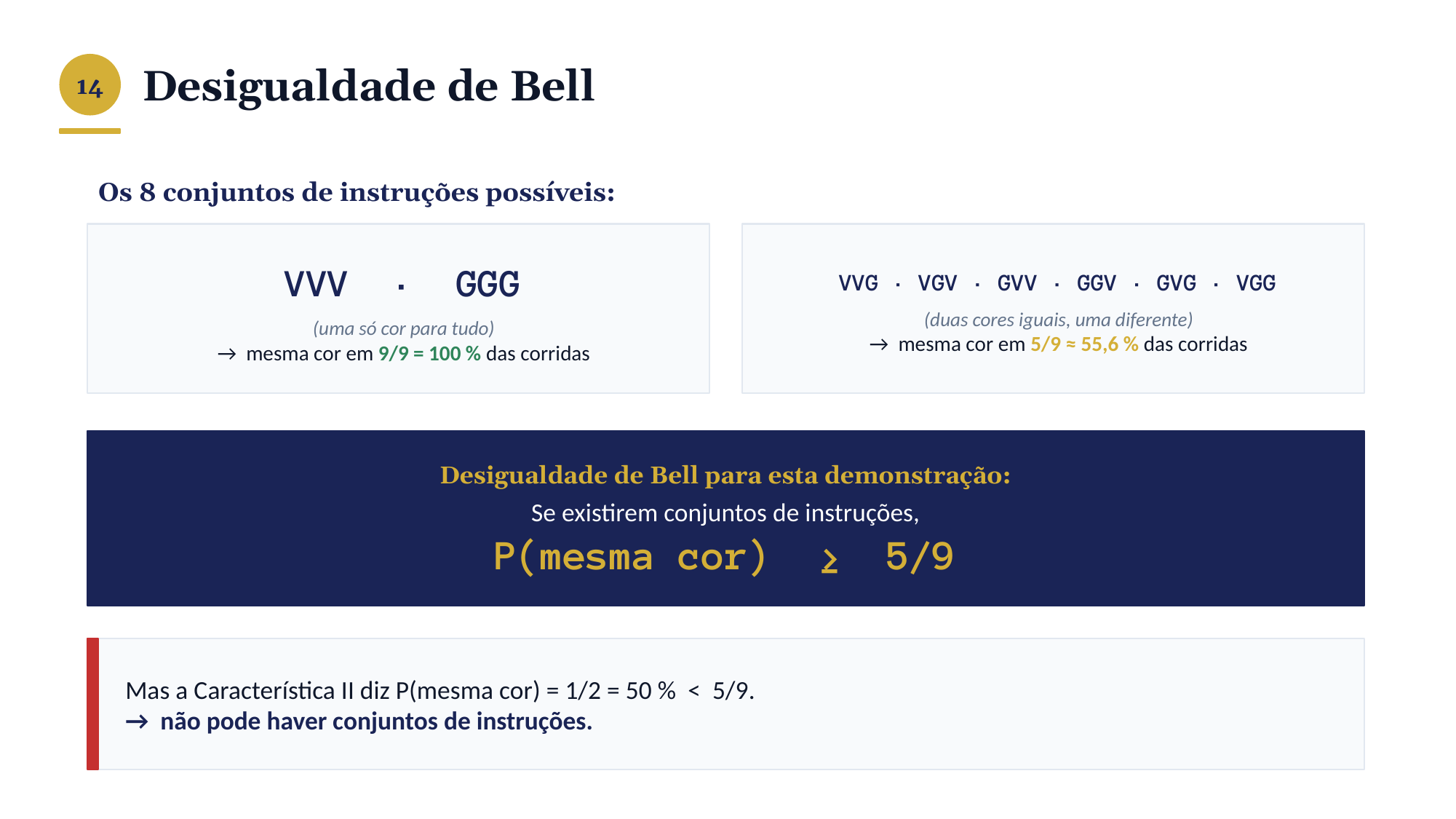

Desigualdade de Bell

14

Os 8 conjuntos de instruções possíveis:

VVV  ·  GGG

(uma só cor para tudo)
→  mesma cor em 9/9 = 100 % das corridas
VVG · VGV · GVV · GGV · GVG · VGG

(duas cores iguais, uma diferente)
→  mesma cor em 5/9 ≈ 55,6 % das corridas

Desigualdade de Bell para esta demonstração:

Se existirem conjuntos de instruções,
P(mesma cor)  ≥  5/9

Mas a Característica II diz P(mesma cor) = 1/2 = 50 %  <  5/9.
→  não pode haver conjuntos de instruções.